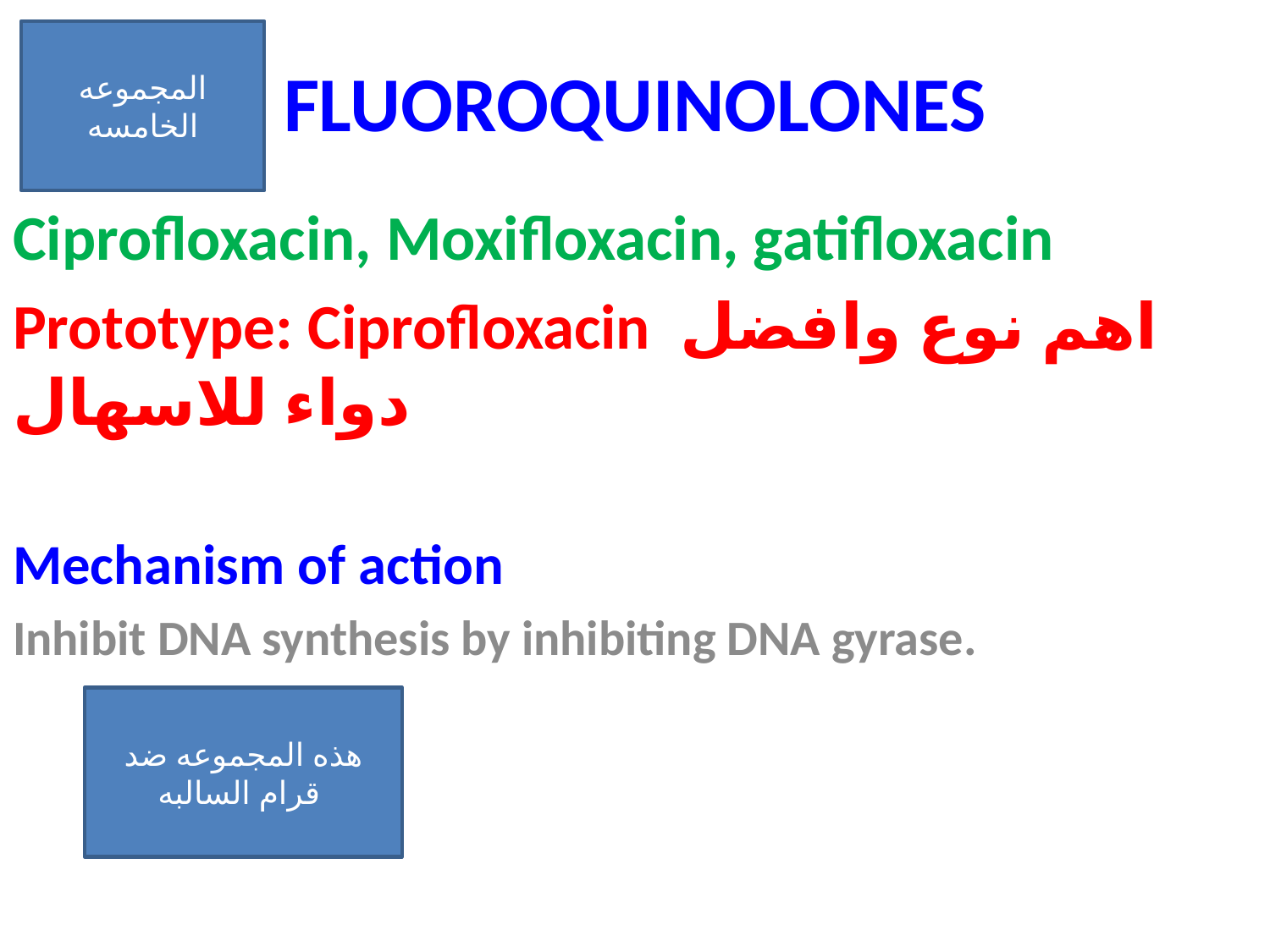

# FLUOROQUINOLONES
المجموعه الخامسه
Ciprofloxacin, Moxifloxacin, gatifloxacin
Prototype: Ciprofloxacin  اهم نوع وافضل دواء للاسهال

Mechanism of action
Inhibit DNA synthesis by inhibiting DNA gyrase.

هذه المجموعه ضد قرام السالبه